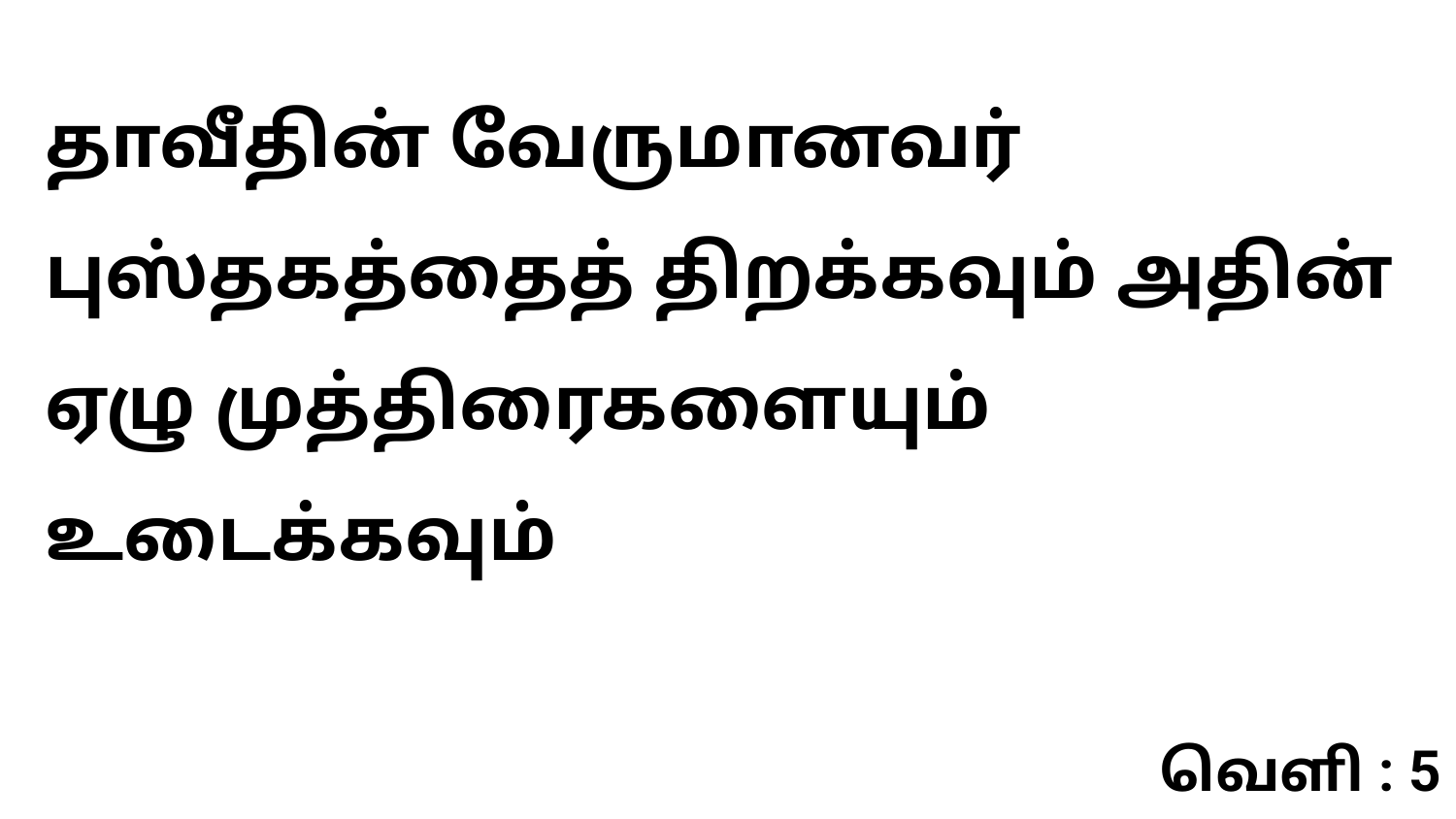

தாவீதின் வேருமானவர் புஸ்தகத்தைத் திறக்கவும் அதின் ஏழு முத்திரைகளையும் உடைக்கவும்
வெளி : 5